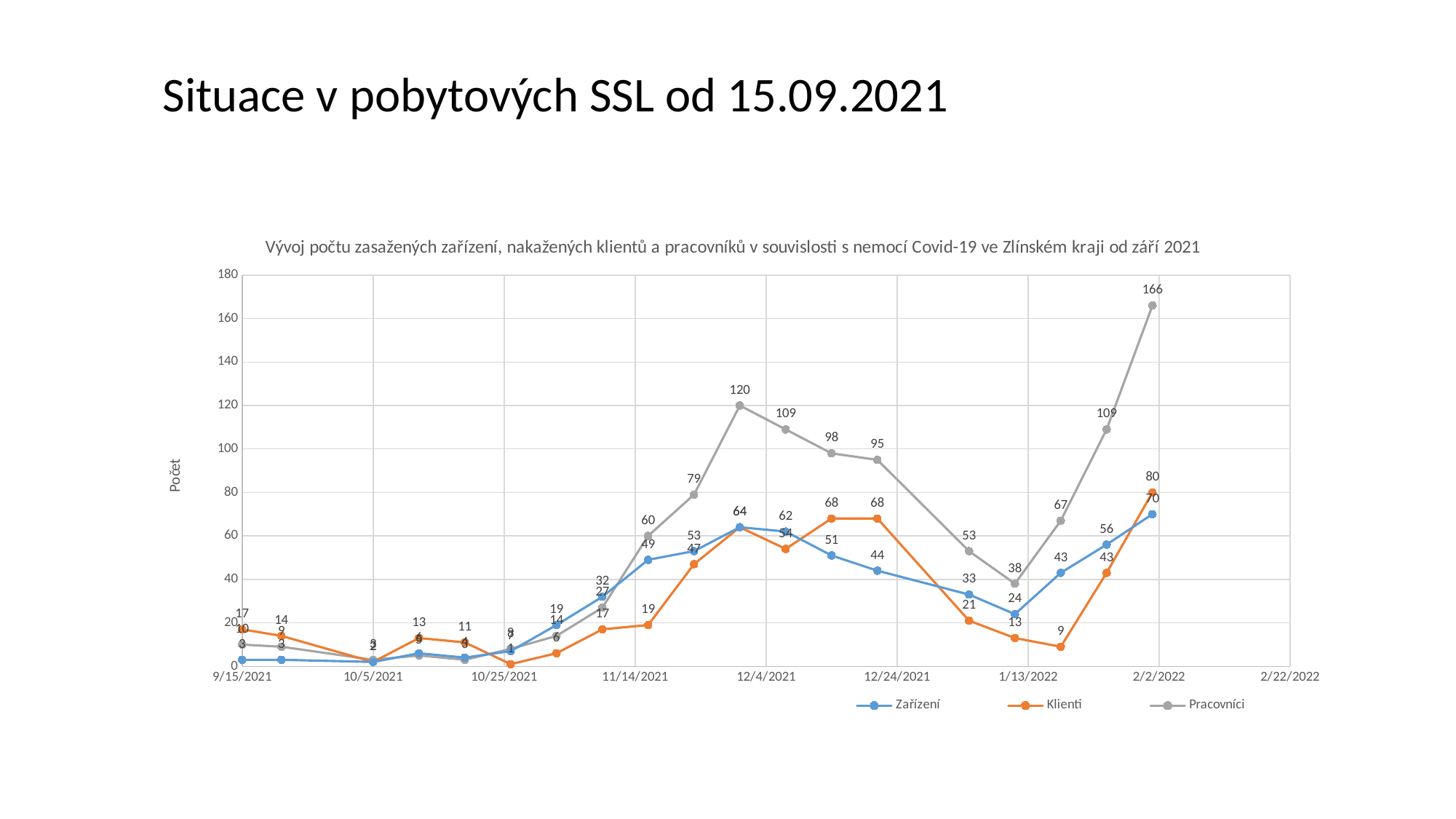

# Situace v pobytových SSL od 15.09.2021

### Chart: Vývoj počtu zasažených zařízení, nakažených klientů a pracovníků v souvislosti s nemocí Covid-19 ve Zlínském kraji od září 2021

| Category | Zařízení | Klienti | Pracovníci |
|---|---|---|---|